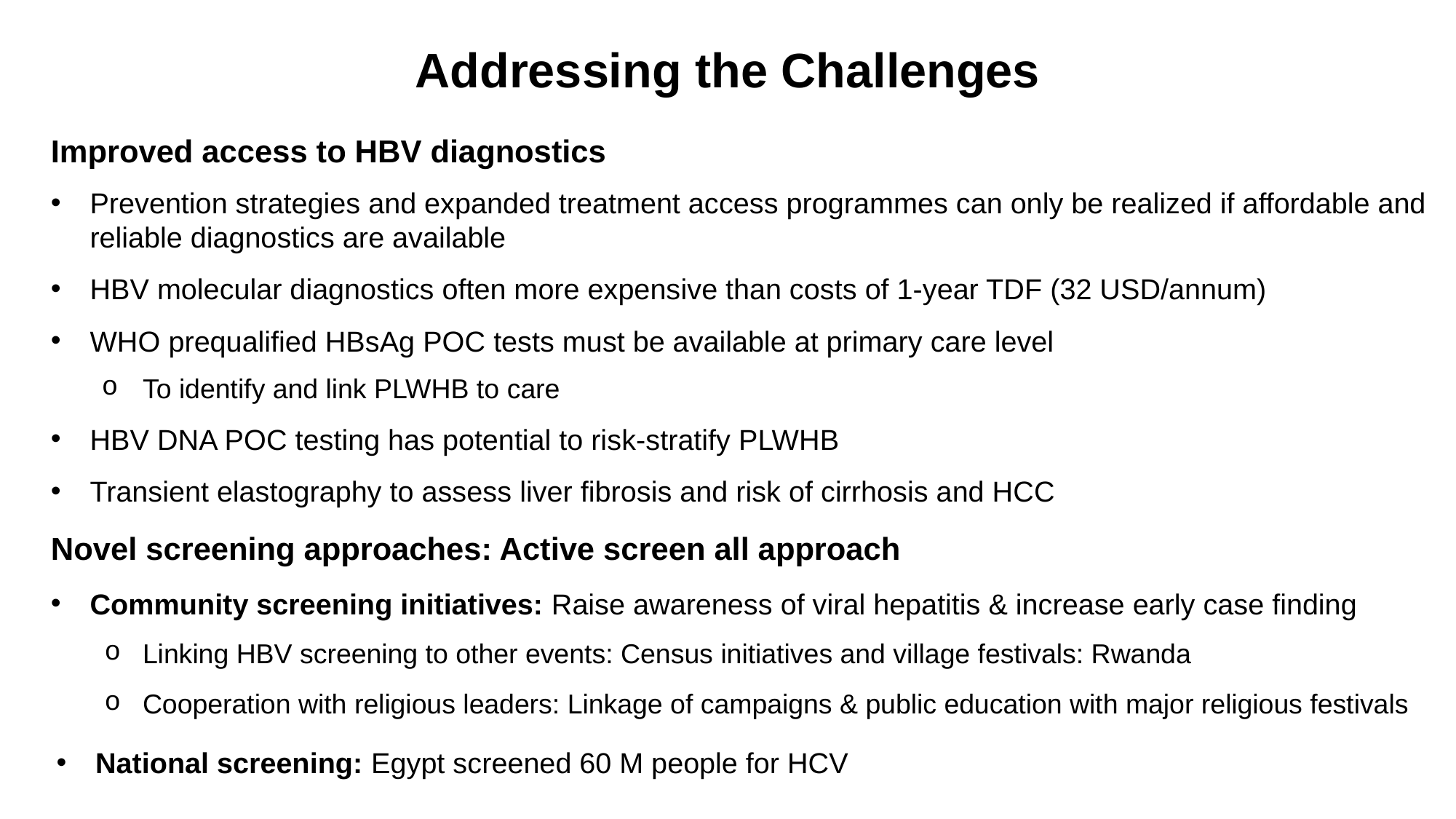

# Addressing the Challenges
Improved access to HBV diagnostics

Prevention strategies and expanded treatment access programmes can only be realized if affordable and reliable diagnostics are available

HBV molecular diagnostics often more expensive than costs of 1-year TDF (32 USD/annum)

WHO prequalified HBsAg POC tests must be available at primary care level

To identify and link PLWHB to care

HBV DNA POC testing has potential to risk-stratify PLWHB

Transient elastography to assess liver fibrosis and risk of cirrhosis and HCC

Novel screening approaches: Active screen all approach

Community screening initiatives: Raise awareness of viral hepatitis & increase early case finding

Linking HBV screening to other events: Census initiatives and village festivals: Rwanda

Cooperation with religious leaders: Linkage of campaigns & public education with major religious festivals

National screening: Egypt screened 60 M people for HCV